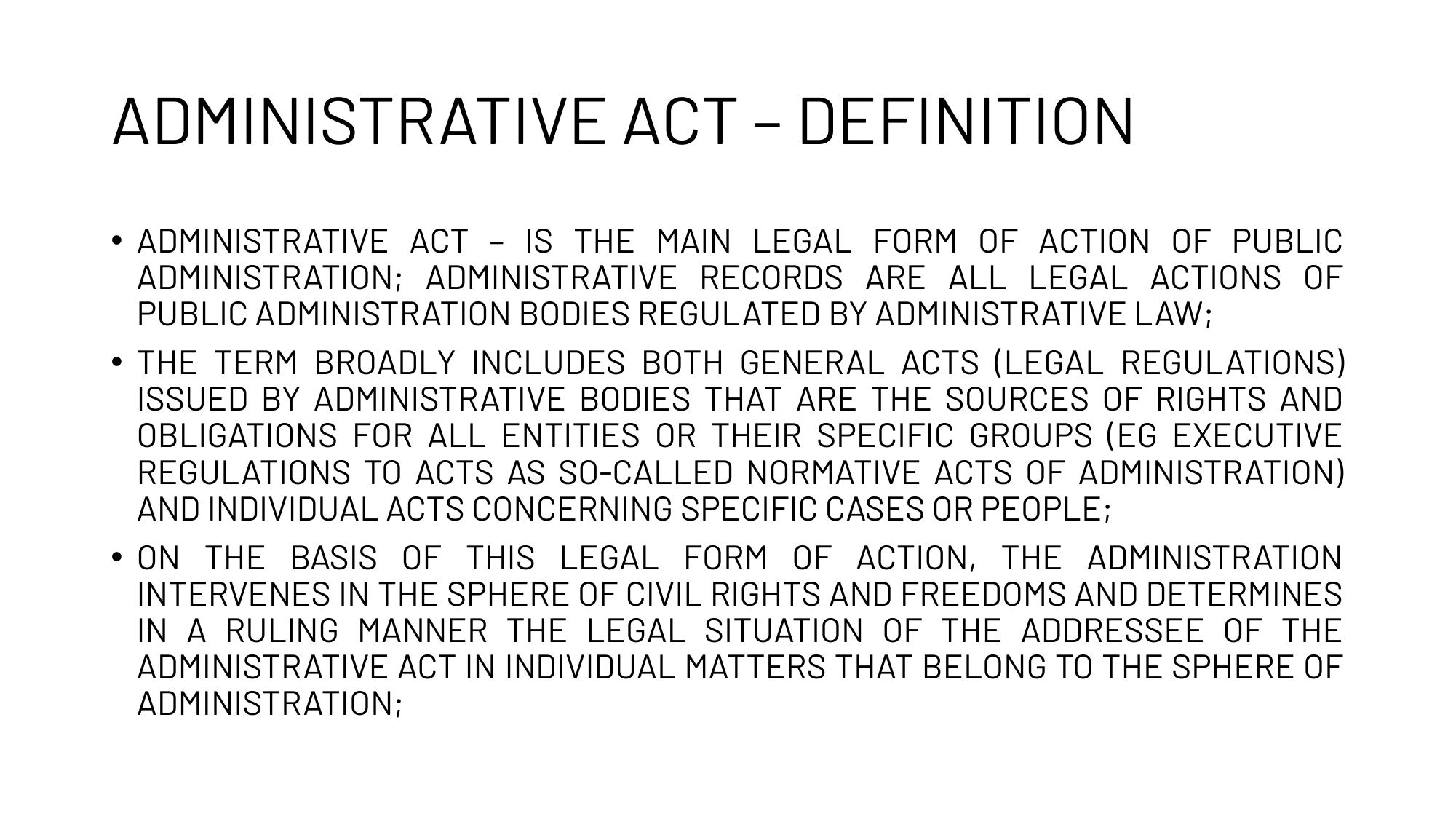

# ADMINISTRATIVE ACT – DEFINITION
ADMINISTRATIVE ACT – IS THE MAIN LEGAL FORM OF ACTION OF PUBLIC ADMINISTRATION; ADMINISTRATIVE RECORDS ARE ALL LEGAL ACTIONS OF PUBLIC ADMINISTRATION BODIES REGULATED BY ADMINISTRATIVE LAW;
THE TERM BROADLY INCLUDES BOTH GENERAL ACTS (LEGAL REGULATIONS) ISSUED BY ADMINISTRATIVE BODIES THAT ARE THE SOURCES OF RIGHTS AND OBLIGATIONS FOR ALL ENTITIES OR THEIR SPECIFIC GROUPS (EG EXECUTIVE REGULATIONS TO ACTS AS SO-CALLED NORMATIVE ACTS OF ADMINISTRATION) AND INDIVIDUAL ACTS CONCERNING SPECIFIC CASES OR PEOPLE;
ON THE BASIS OF THIS LEGAL FORM OF ACTION, THE ADMINISTRATION INTERVENES IN THE SPHERE OF CIVIL RIGHTS AND FREEDOMS AND DETERMINES IN A RULING MANNER THE LEGAL SITUATION OF THE ADDRESSEE OF THE ADMINISTRATIVE ACT IN INDIVIDUAL MATTERS THAT BELONG TO THE SPHERE OF ADMINISTRATION;